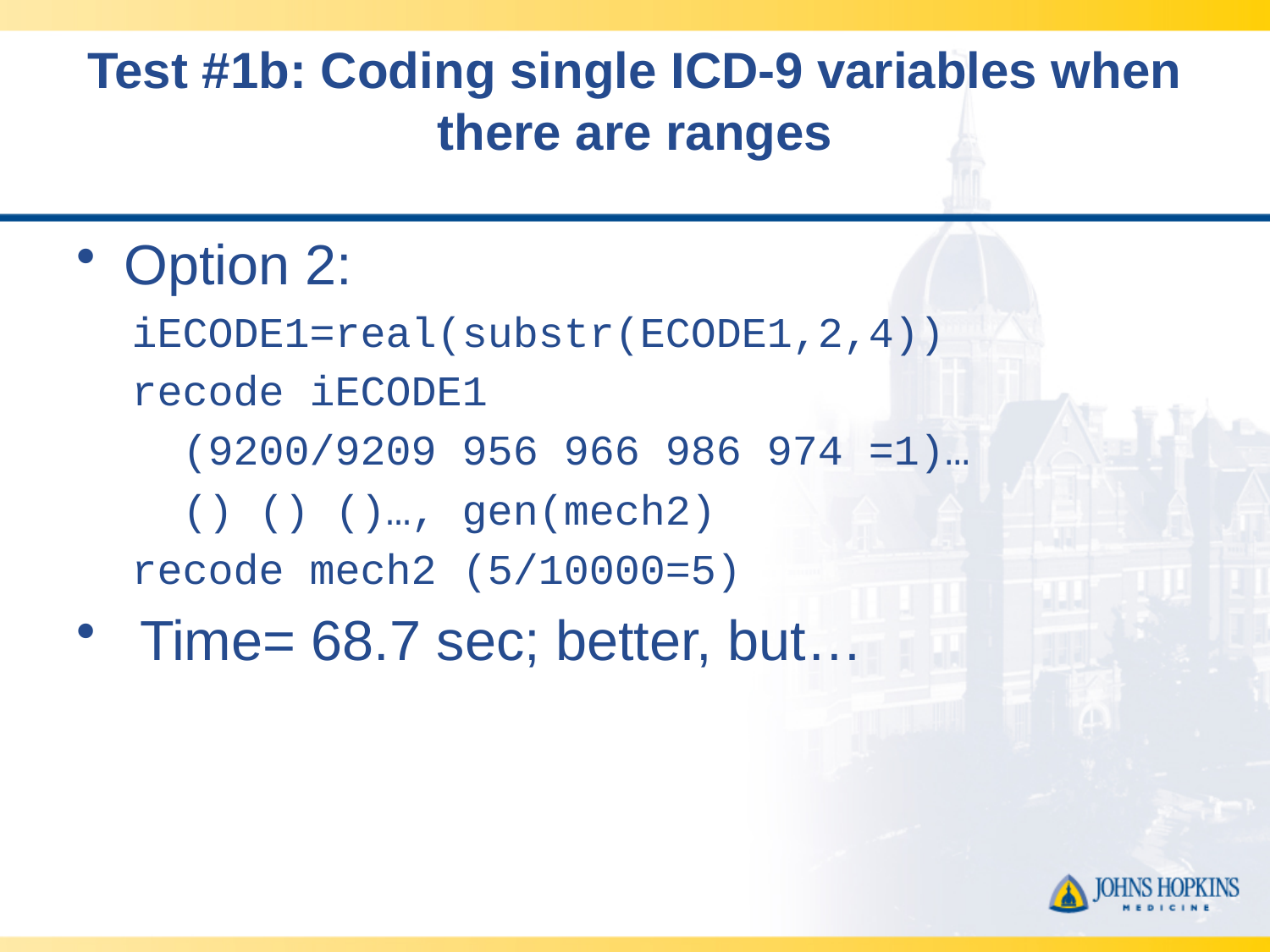

# Test #1b: Coding single ICD-9 variables when there are ranges
Option 2:
iECODE1=real(substr(ECODE1,2,4))
recode iECODE1
  (9200/9209 956 966 986 974 =1)…
  () () ()…, gen(mech2)
recode mech2 (5/10000=5)
Time= 68.7 sec; better, but…